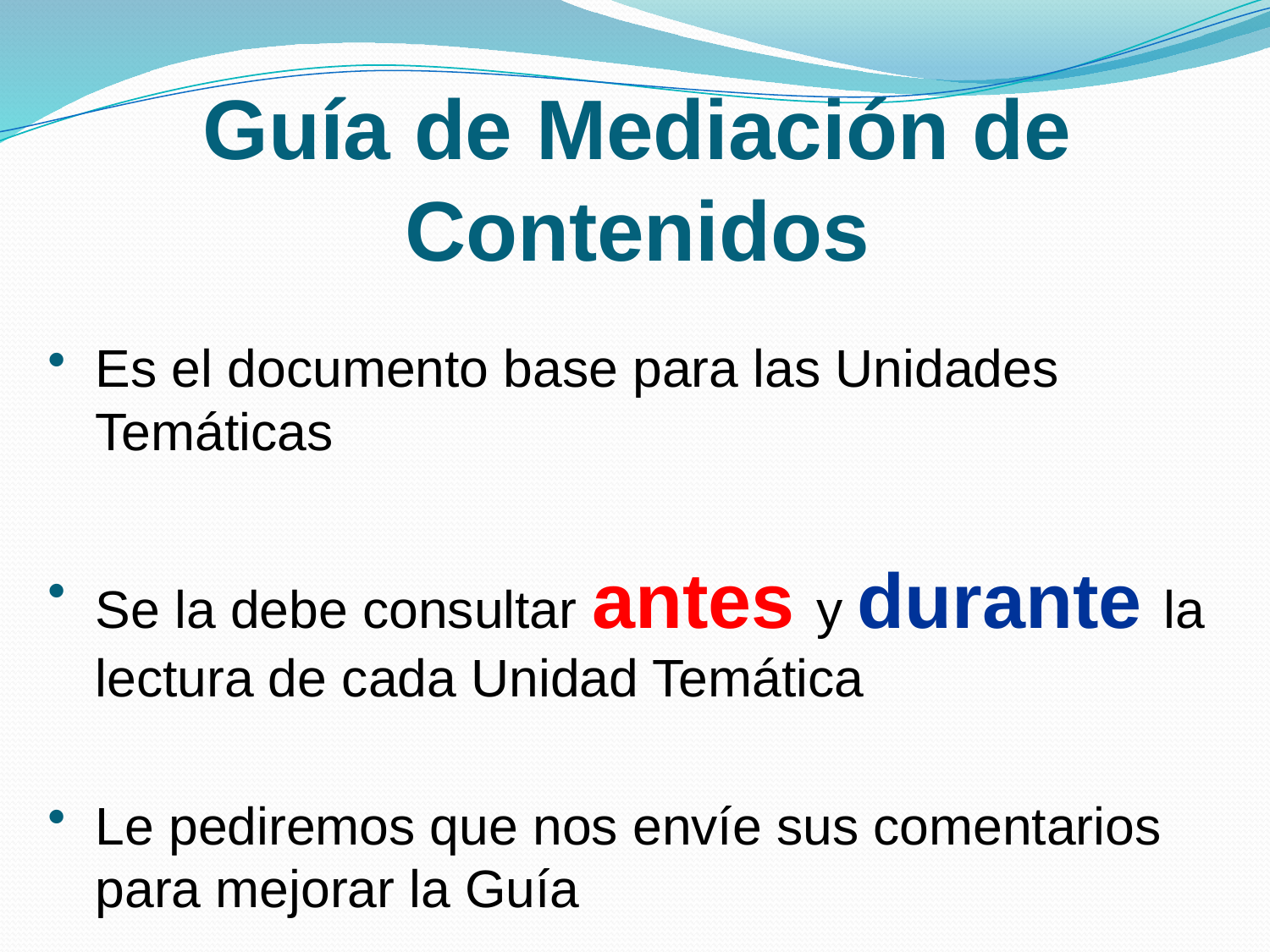

# Guía de Mediación de Contenidos
Es el documento base para las Unidades Temáticas

Se la debe consultar antes y durante la lectura de cada Unidad Temática

Le pediremos que nos envíe sus comentarios para mejorar la Guía